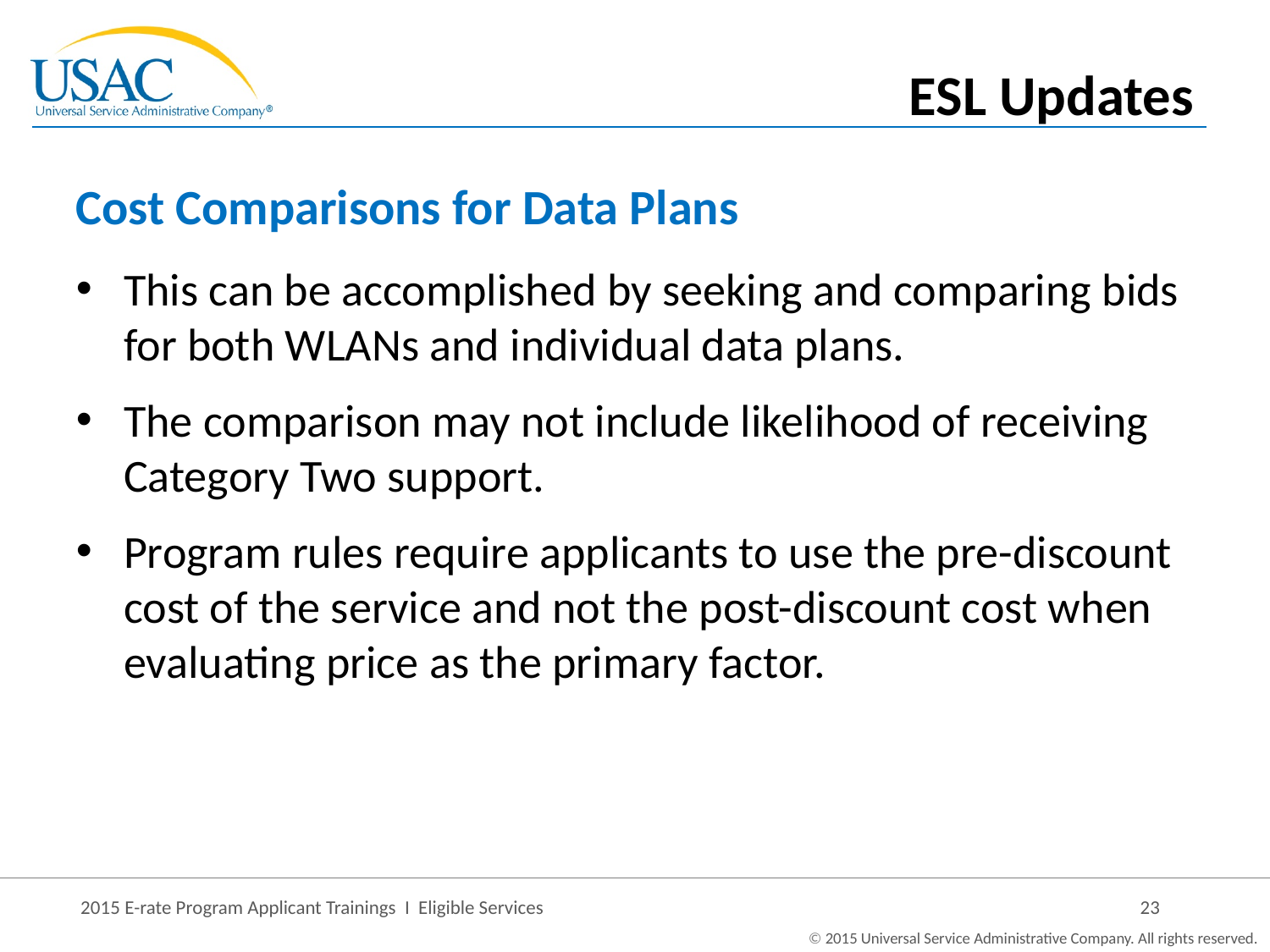

ESL Updates
# Cost Comparisons for Data Plans
This can be accomplished by seeking and comparing bids for both WLANs and individual data plans.
The comparison may not include likelihood of receiving Category Two support.
Program rules require applicants to use the pre-discount cost of the service and not the post-discount cost when evaluating price as the primary factor.